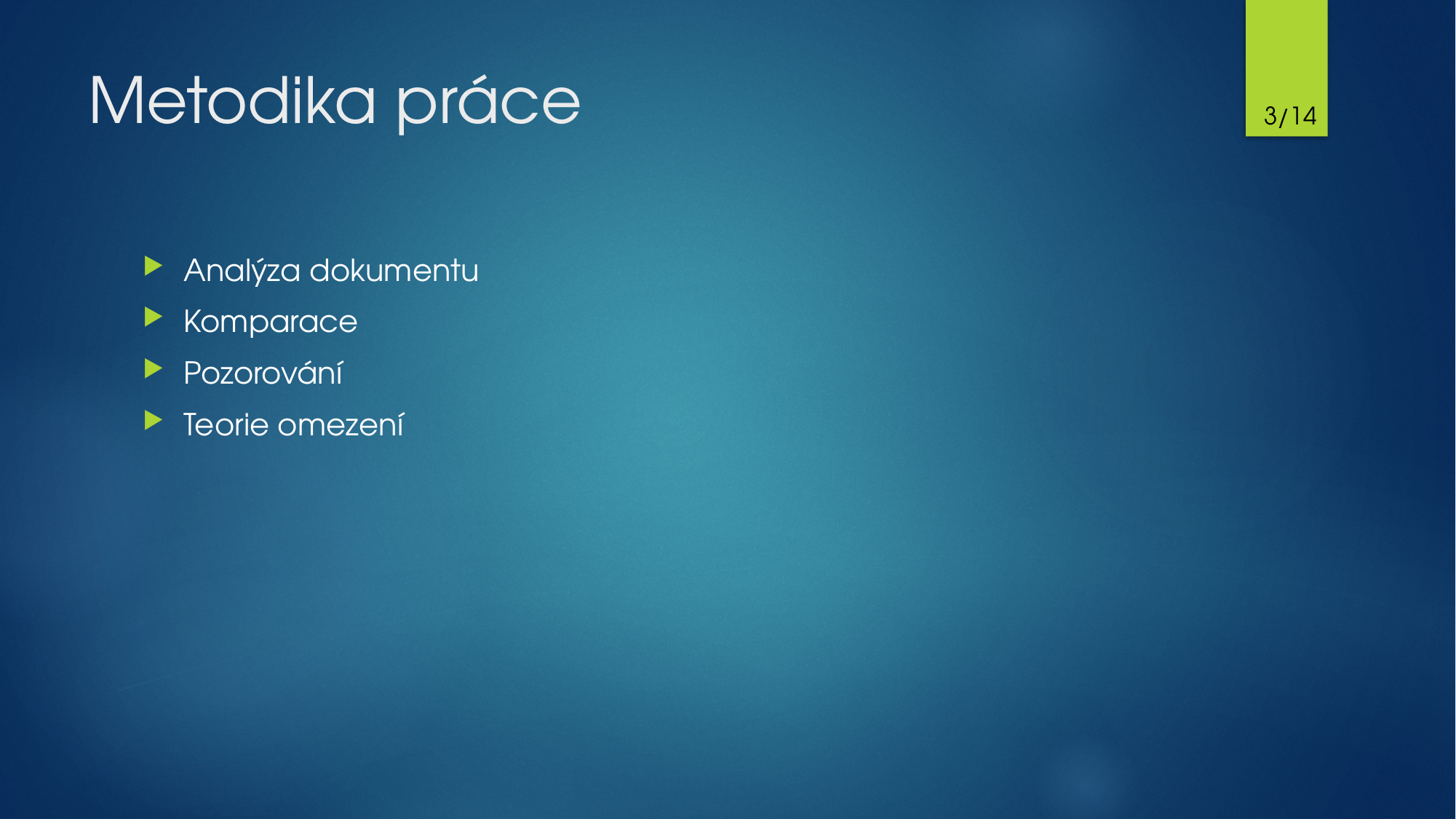

# Metodika práce
3/14
Analýza dokumentu
Komparace
Pozorování
Teorie omezení